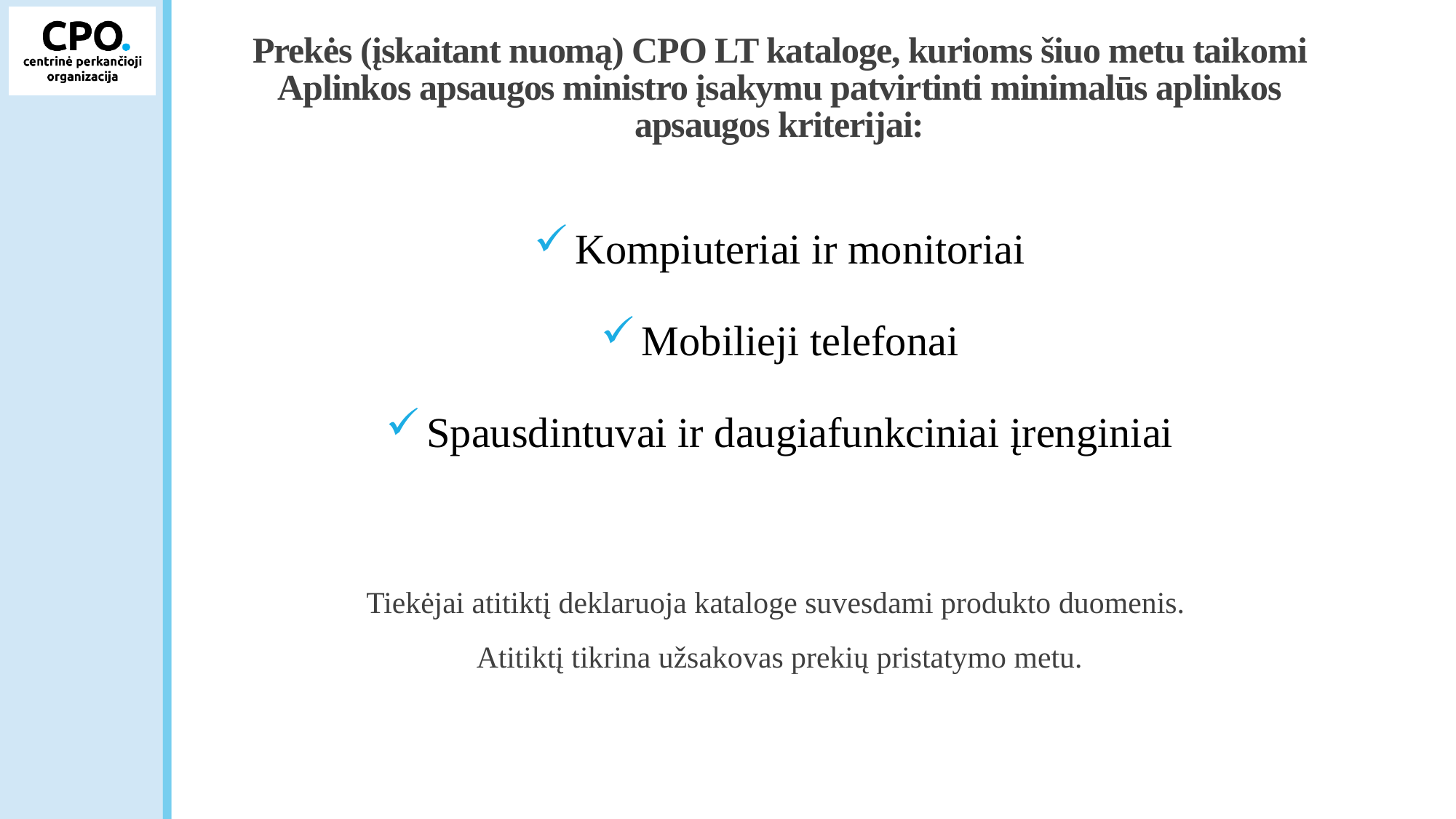

# Prekės (įskaitant nuomą) CPO LT kataloge, kurioms šiuo metu taikomi Aplinkos apsaugos ministro įsakymu patvirtinti minimalūs aplinkos apsaugos kriterijai:

Kompiuteriai ir monitoriai

Mobilieji telefonai

Spausdintuvai ir daugiafunkciniai įrenginiai

Tiekėjai atitiktį deklaruoja kataloge suvesdami produkto duomenis.
Atitiktį tikrina užsakovas prekių pristatymo metu.